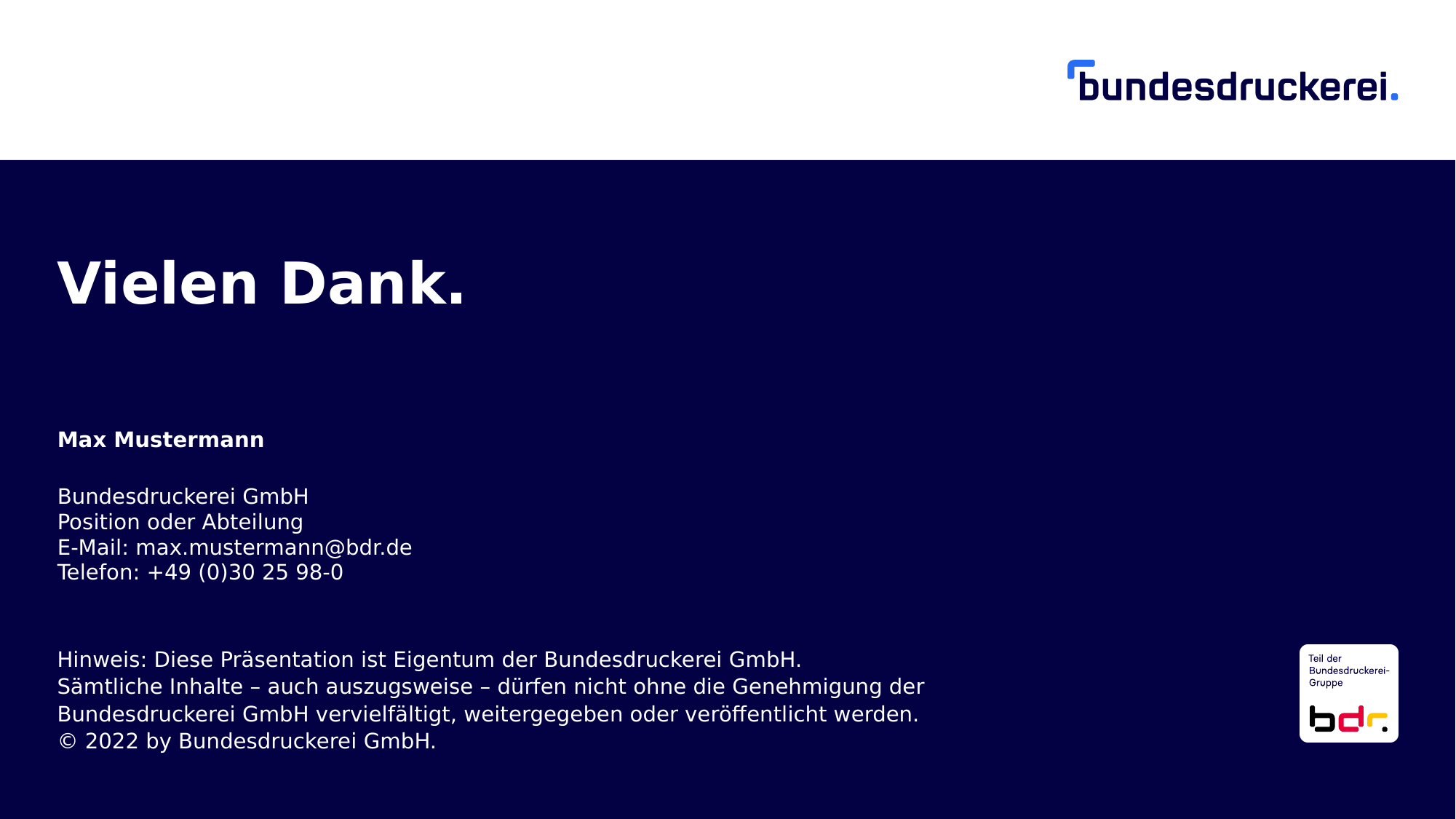

Vielen Dank.
Max Mustermann
Bundesdruckerei GmbH
Position oder Abteilung
E-Mail: max.mustermann@bdr.de
Telefon: +49 (0)30 25 98-0